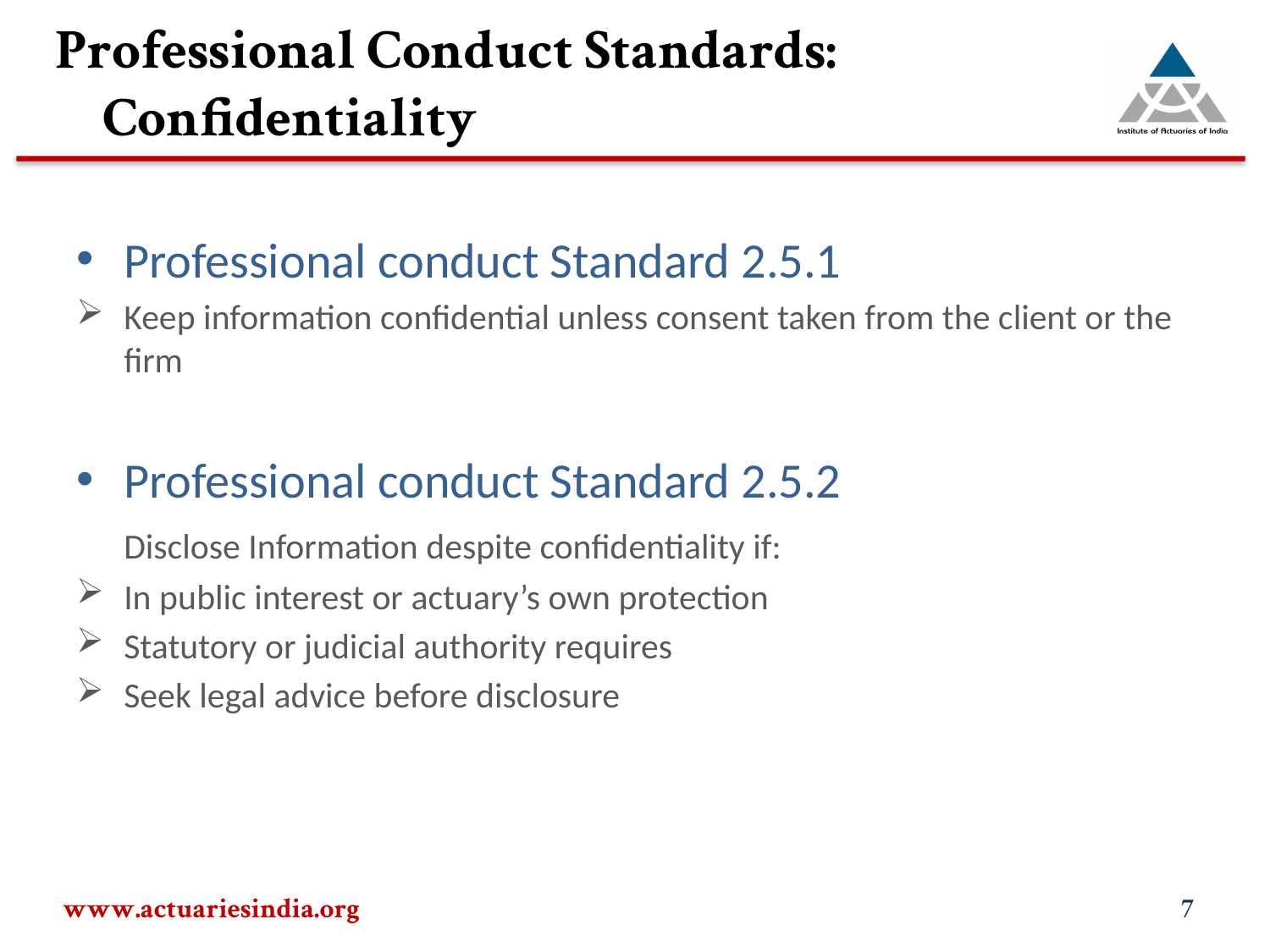

# Professional Conduct Standards: Confidentiality
Professional conduct Standard 2.5.1
Keep information confidential unless consent taken from the client or the firm

Professional conduct Standard 2.5.2
	Disclose Information despite confidentiality if:
In public interest or actuary’s own protection
Statutory or judicial authority requires
Seek legal advice before disclosure

www.actuariesindia.org
7